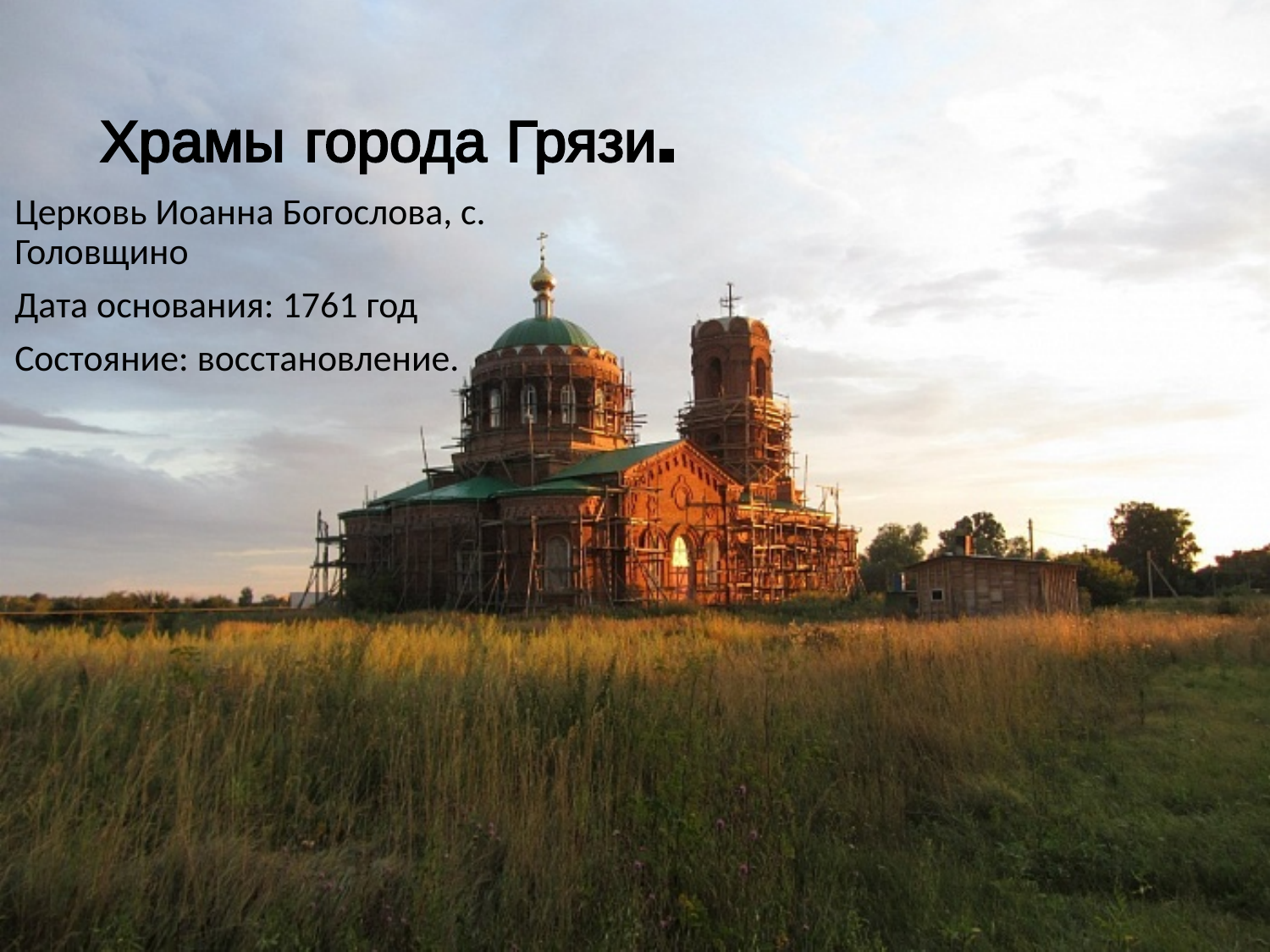

# Храмы города Грязи.
Церковь Иоанна Богослова, с. Головщино
Дата основания: 1761 год
Состояние: восстановление.